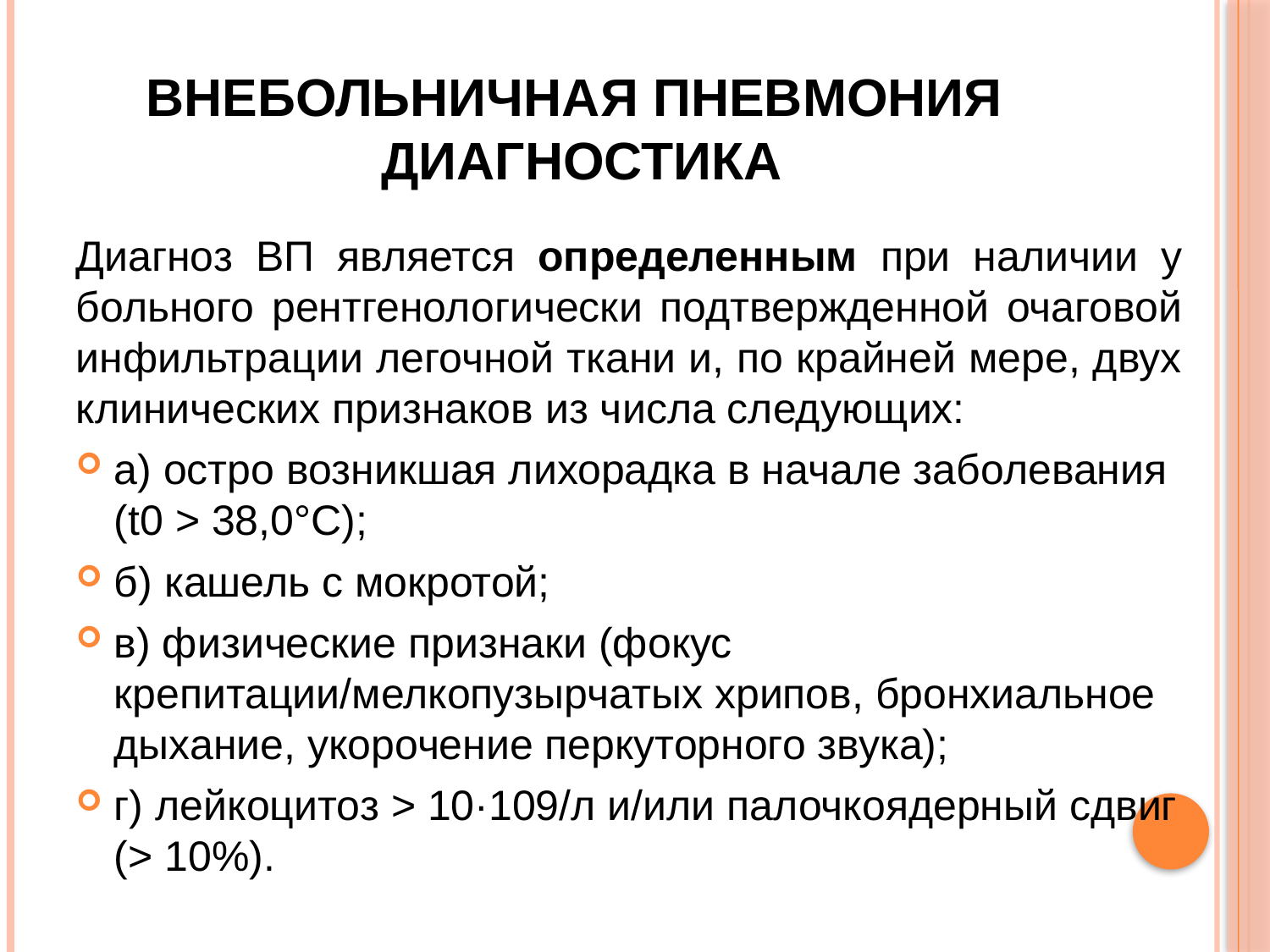

# Внебольничная пневмония диагностика
Диагноз ВП является определенным при наличии у больного рентгенологически подтвержденной очаговой инфильтрации легочной ткани и, по крайней мере, двух клинических признаков из числа следующих:
а) остро возникшая лихорадка в начале заболевания (t0 > 38,0°С);
б) кашель с мокротой;
в) физические признаки (фокус крепитации/мелкопузырчатых хрипов, бронхиальное дыхание, укорочение перкуторного звука);
г) лейкоцитоз > 10·109/л и/или палочкоядерный сдвиг (> 10%).